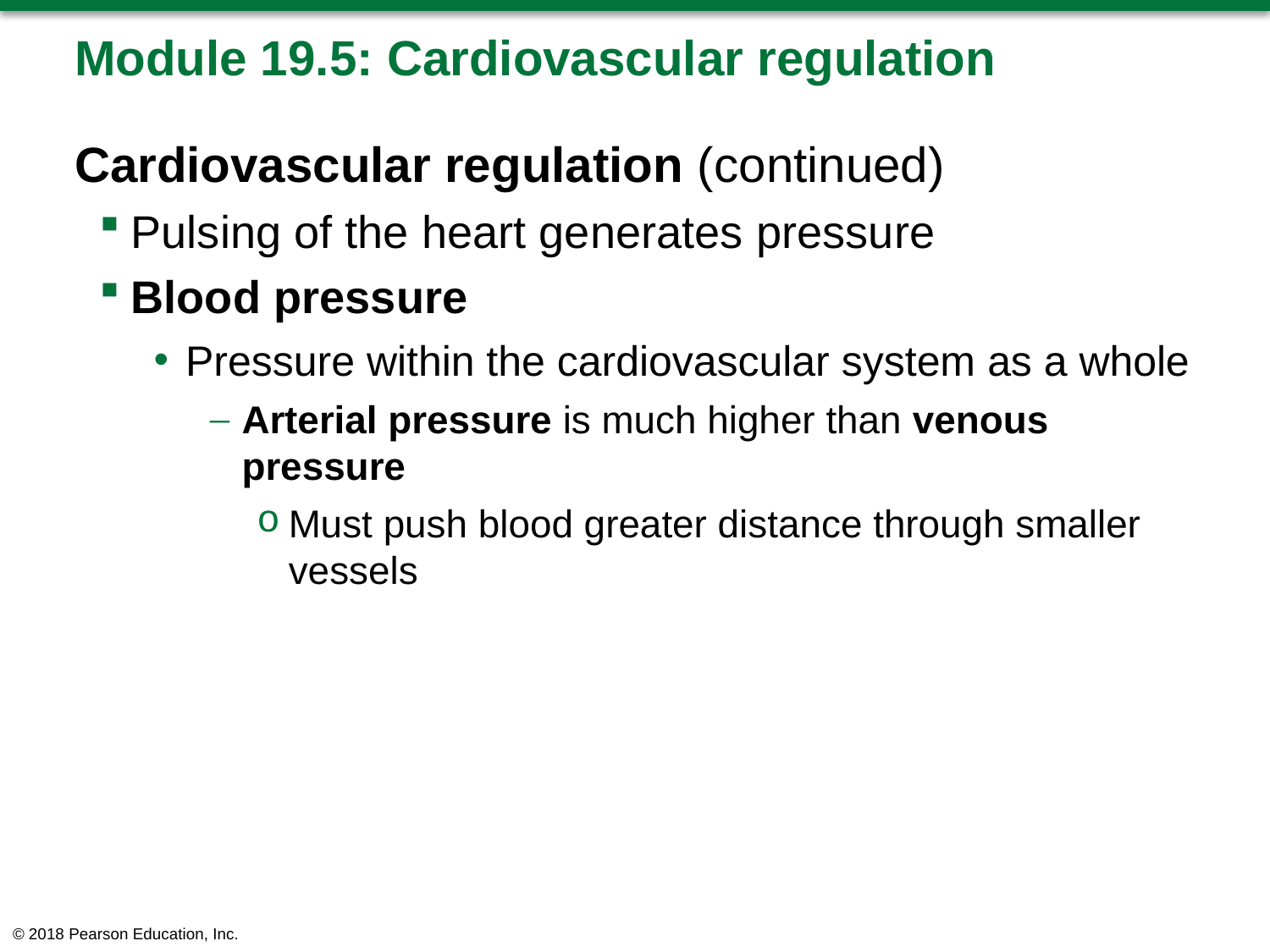

# Module 19.5: Cardiovascular regulation
Cardiovascular regulation (continued)
Pulsing of the heart generates pressure
Blood pressure
Pressure within the cardiovascular system as a whole
Arterial pressure is much higher than venous pressure
Must push blood greater distance through smaller vessels
© 2018 Pearson Education, Inc.